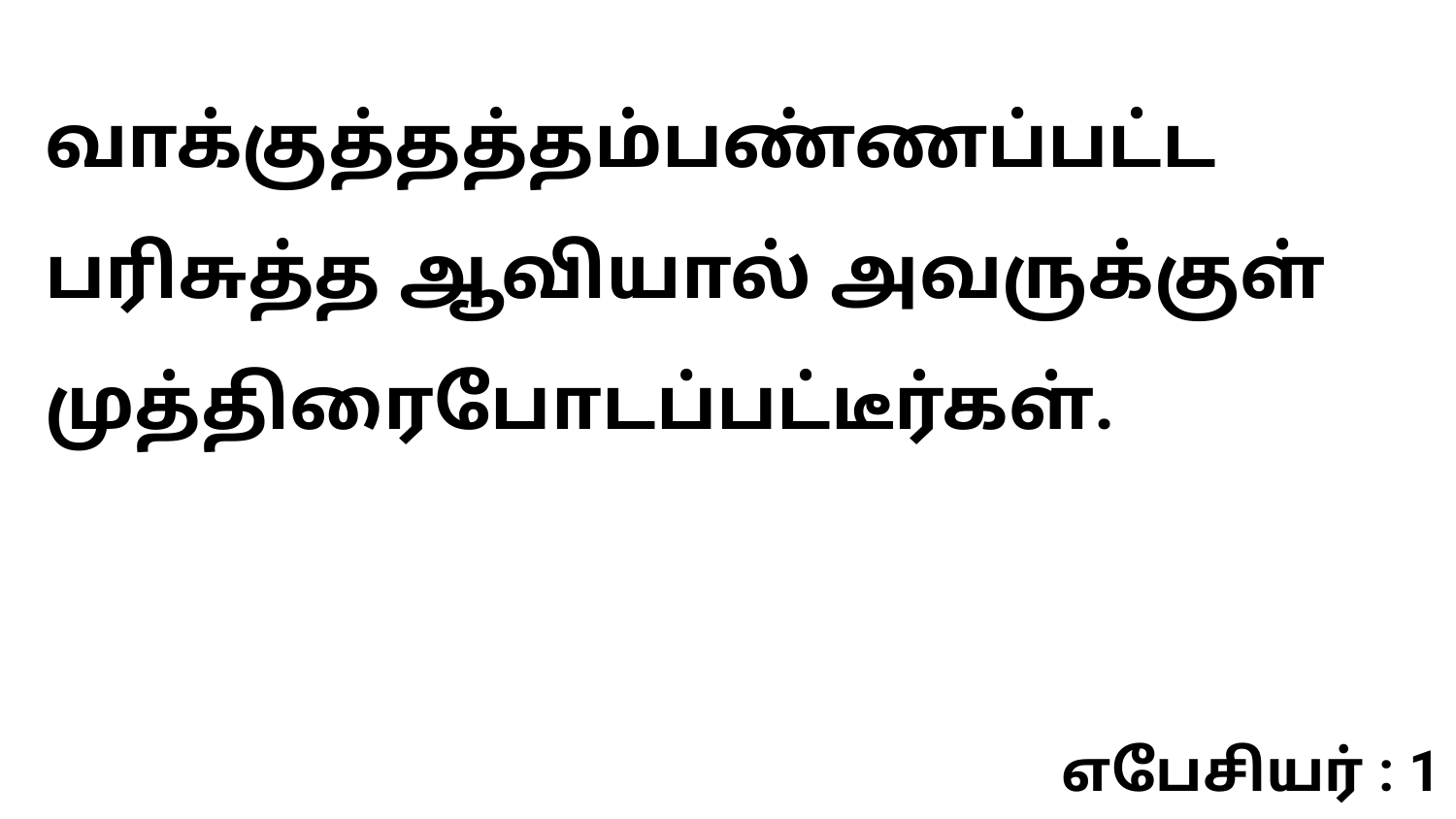

வாக்குத்தத்தம்பண்ணப்பட்ட பரிசுத்த ஆவியால் அவருக்குள் முத்திரைபோடப்பட்டீர்கள்.
எபேசியர் : 1